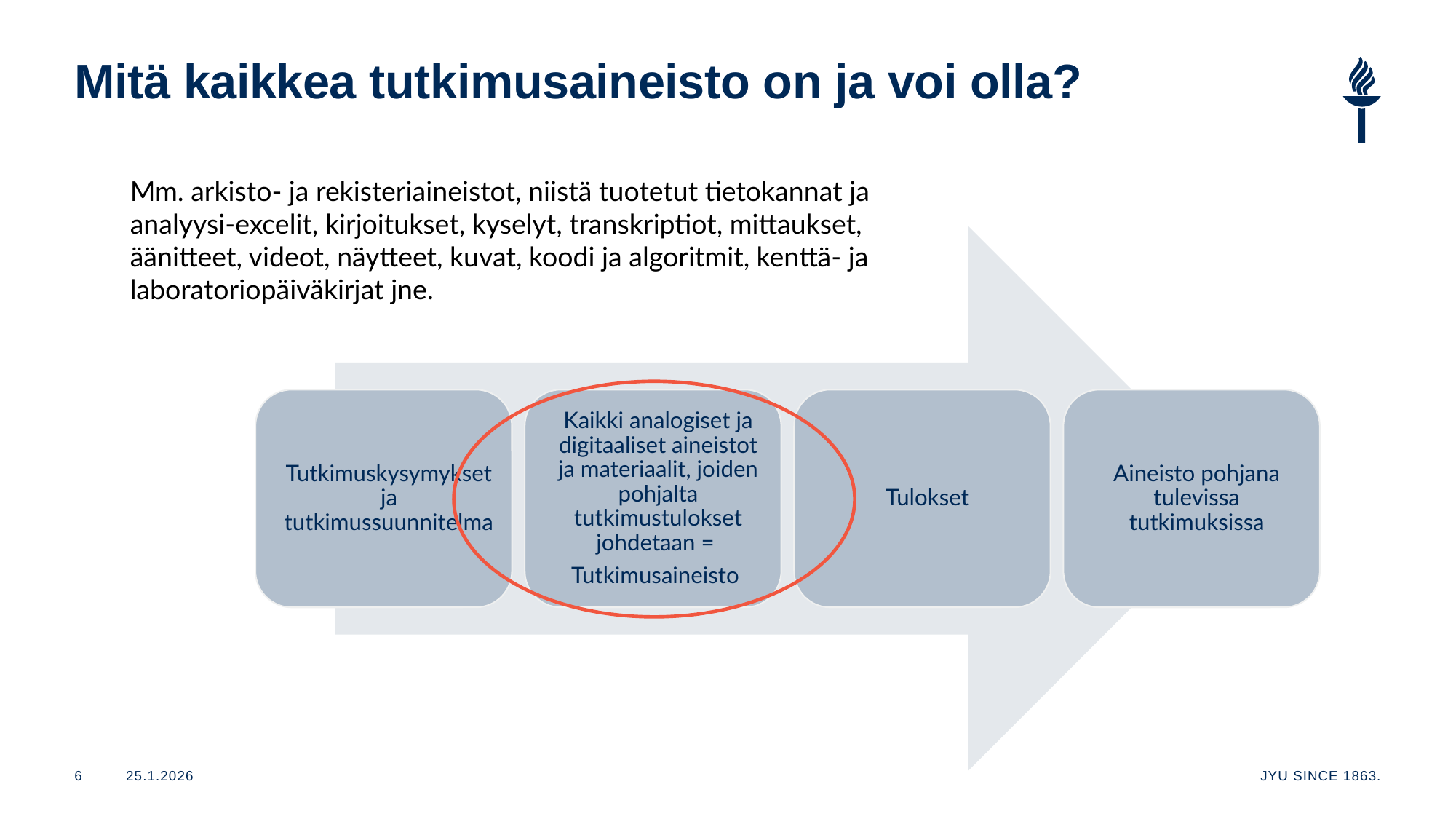

# Mitä kaikkea tutkimusaineisto on ja voi olla?
Mm. arkisto- ja rekisteriaineistot, niistä tuotetut tietokannat ja analyysi-excelit, kirjoitukset, kyselyt, transkriptiot, mittaukset, äänitteet, videot, näytteet, kuvat, koodi ja algoritmit, kenttä- ja laboratoriopäiväkirjat jne.

Tutkimuskysymykset ja tutkimussuunnitelma
Kaikki analogiset ja digitaaliset aineistot ja materiaalit, joiden pohjalta tutkimustulokset johdetaan =
Tutkimusaineisto
Tulokset
Aineisto pohjana tulevissa tutkimuksissa

25.1.2026
JYU Since 1863.
6